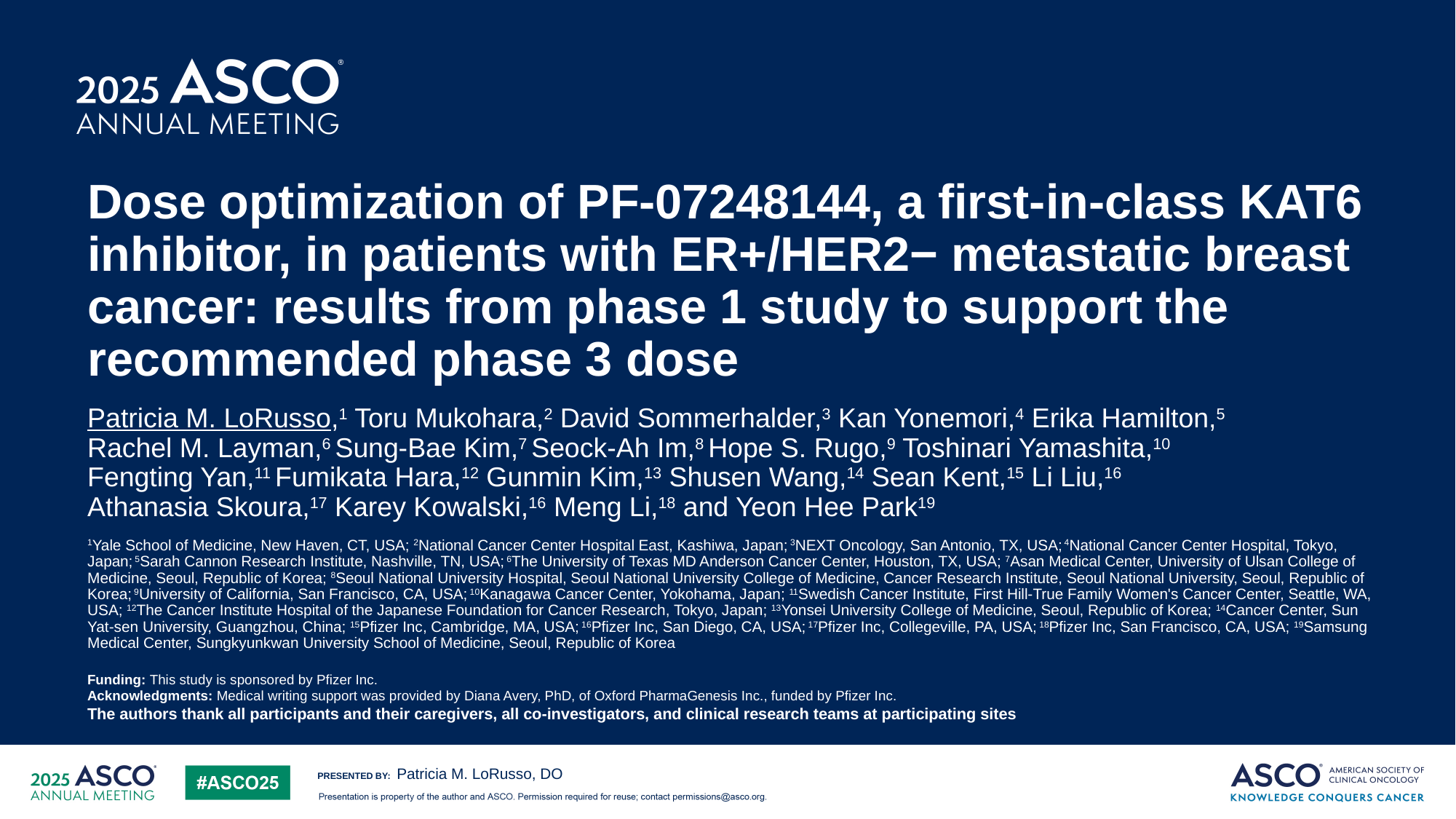

# Dose optimization of PF-07248144, a first-in-class KAT6 inhibitor, in patients with ER+/HER2− metastatic breast cancer: results from phase 1 study to support the recommended phase 3 dose
Patricia M. LoRusso,1 Toru Mukohara,2 David Sommerhalder,3 Kan Yonemori,4 Erika Hamilton,5
Rachel M. Layman,6 Sung-Bae Kim,7 Seock-Ah Im,8 Hope S. Rugo,9 Toshinari Yamashita,10
Fengting Yan,11 Fumikata Hara,12 Gunmin Kim,13 Shusen Wang,14 Sean Kent,15 Li Liu,16
Athanasia Skoura,17 Karey Kowalski,16 Meng Li,18 and Yeon Hee Park19
1Yale School of Medicine, New Haven, CT, USA; 2National Cancer Center Hospital East, Kashiwa, Japan; 3NEXT Oncology, San Antonio, TX, USA; 4National Cancer Center Hospital, Tokyo, Japan; 5Sarah Cannon Research Institute, Nashville, TN, USA; 6The University of Texas MD Anderson Cancer Center, Houston, TX, USA; 7Asan Medical Center, University of Ulsan College of Medicine, Seoul, Republic of Korea; 8Seoul National University Hospital, Seoul National University College of Medicine, Cancer Research Institute, Seoul National University, Seoul, Republic of Korea; 9University of California, San Francisco, CA, USA; 10Kanagawa Cancer Center, Yokohama, Japan; 11Swedish Cancer Institute, First Hill-True Family Women's Cancer Center, Seattle, WA, USA; 12The Cancer Institute Hospital of the Japanese Foundation for Cancer Research, Tokyo, Japan; 13Yonsei University College of Medicine, Seoul, Republic of Korea; 14Cancer Center, Sun Yat-sen University, Guangzhou, China; 15Pfizer Inc, Cambridge, MA, USA; 16Pfizer Inc, San Diego, CA, USA; 17Pfizer Inc, Collegeville, PA, USA; 18Pfizer Inc, San Francisco, CA, USA; 19Samsung Medical Center, Sungkyunkwan University School of Medicine, Seoul, Republic of Korea

Funding: This study is sponsored by Pfizer Inc.
Acknowledgments: Medical writing support was provided by Diana Avery, PhD, of Oxford PharmaGenesis Inc., funded by Pfizer Inc.
The authors thank all participants and their caregivers, all co-investigators, and clinical research teams at participating sites
Patricia M. LoRusso, DO